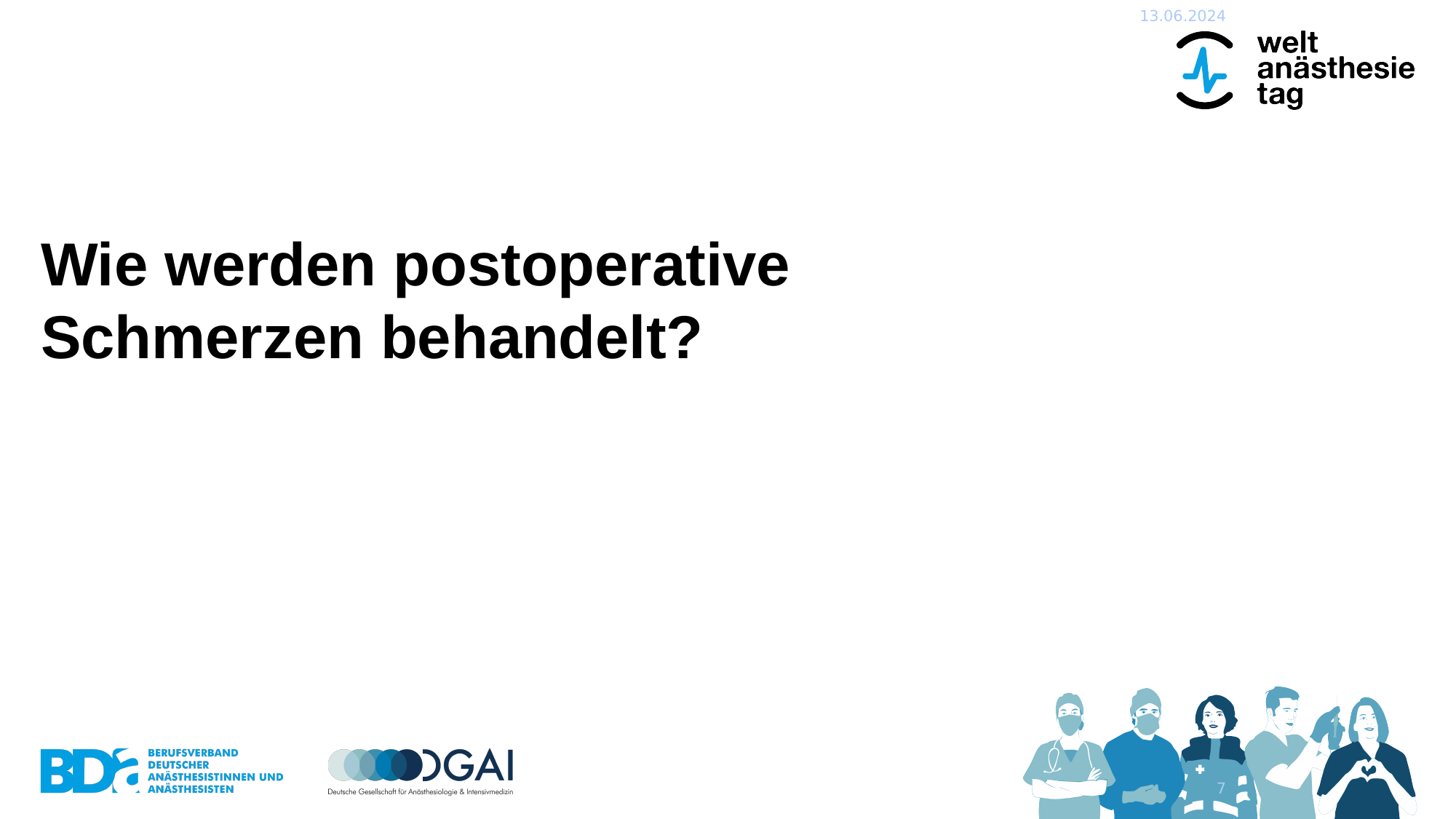

13.06.2024
Wie werden postoperative Schmerzen behandelt?

7